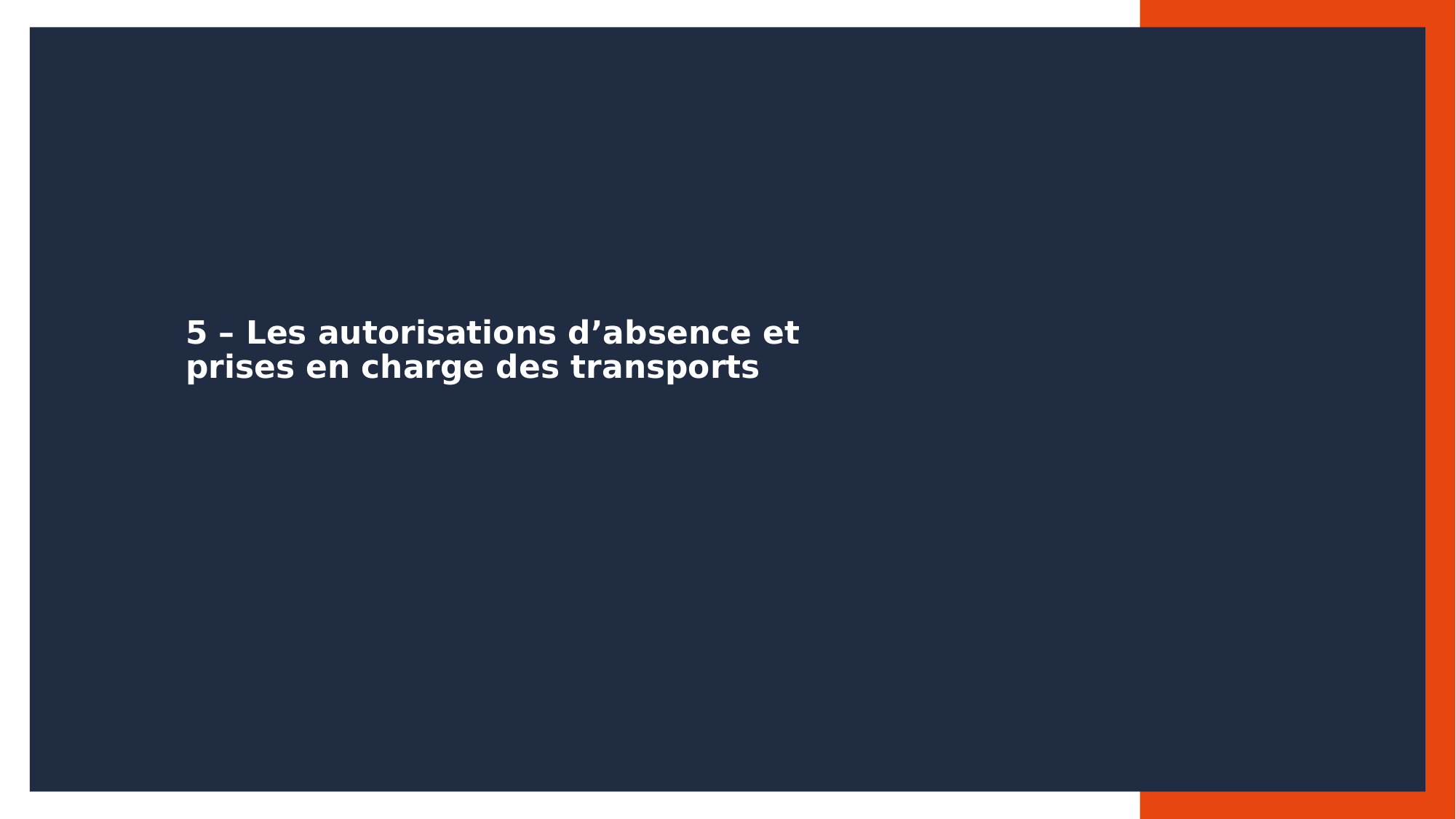

# 5 – Les autorisations d’absence et prises en charge des transports